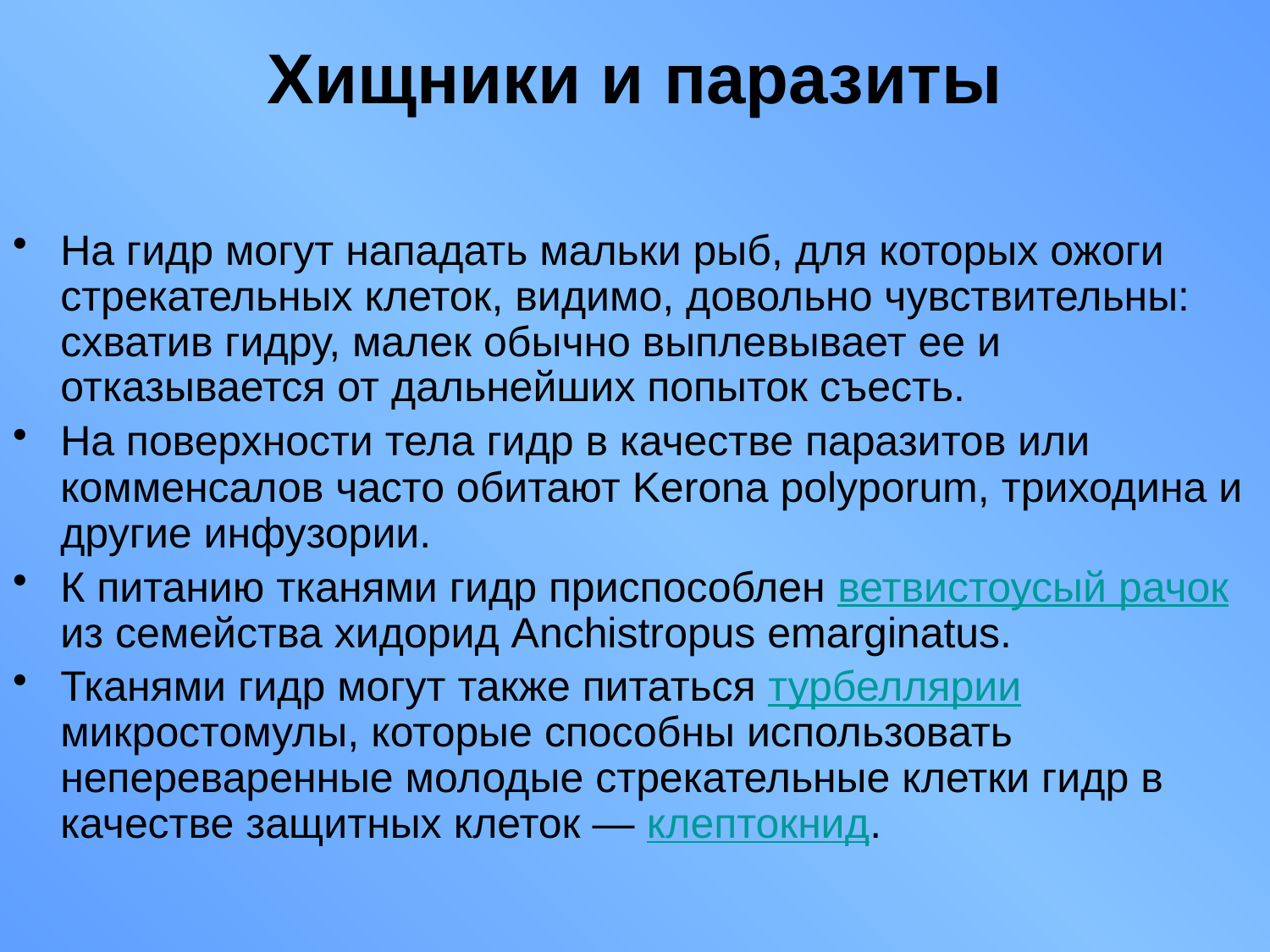

# Хищники и паразиты
На гидр могут нападать мальки рыб, для которых ожоги стрекательных клеток, видимо, довольно чувствительны: схватив гидру, малек обычно выплевывает ее и отказывается от дальнейших попыток съесть.
На поверхности тела гидр в качестве паразитов или комменсалов часто обитают Kerona polyporum, триходина и другие инфузории.
К питанию тканями гидр приспособлен ветвистоусый рачок из семейства хидорид Anchistropus emarginatus.
Тканями гидр могут также питаться турбеллярии микростомулы, которые способны использовать непереваренные молодые стрекательные клетки гидр в качестве защитных клеток — клептокнид.